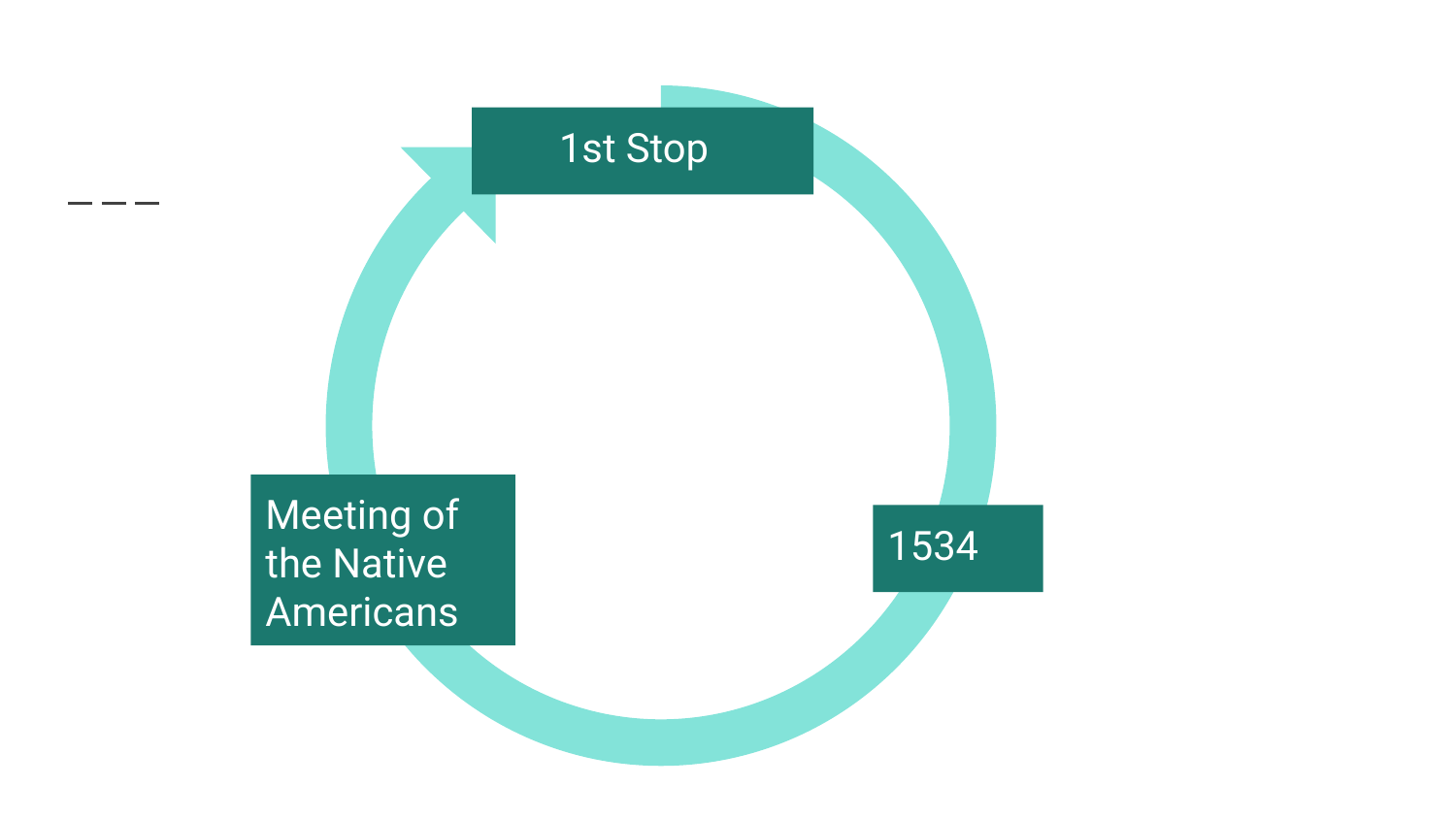

1st Stop
Meeting of the Native Americans
1534